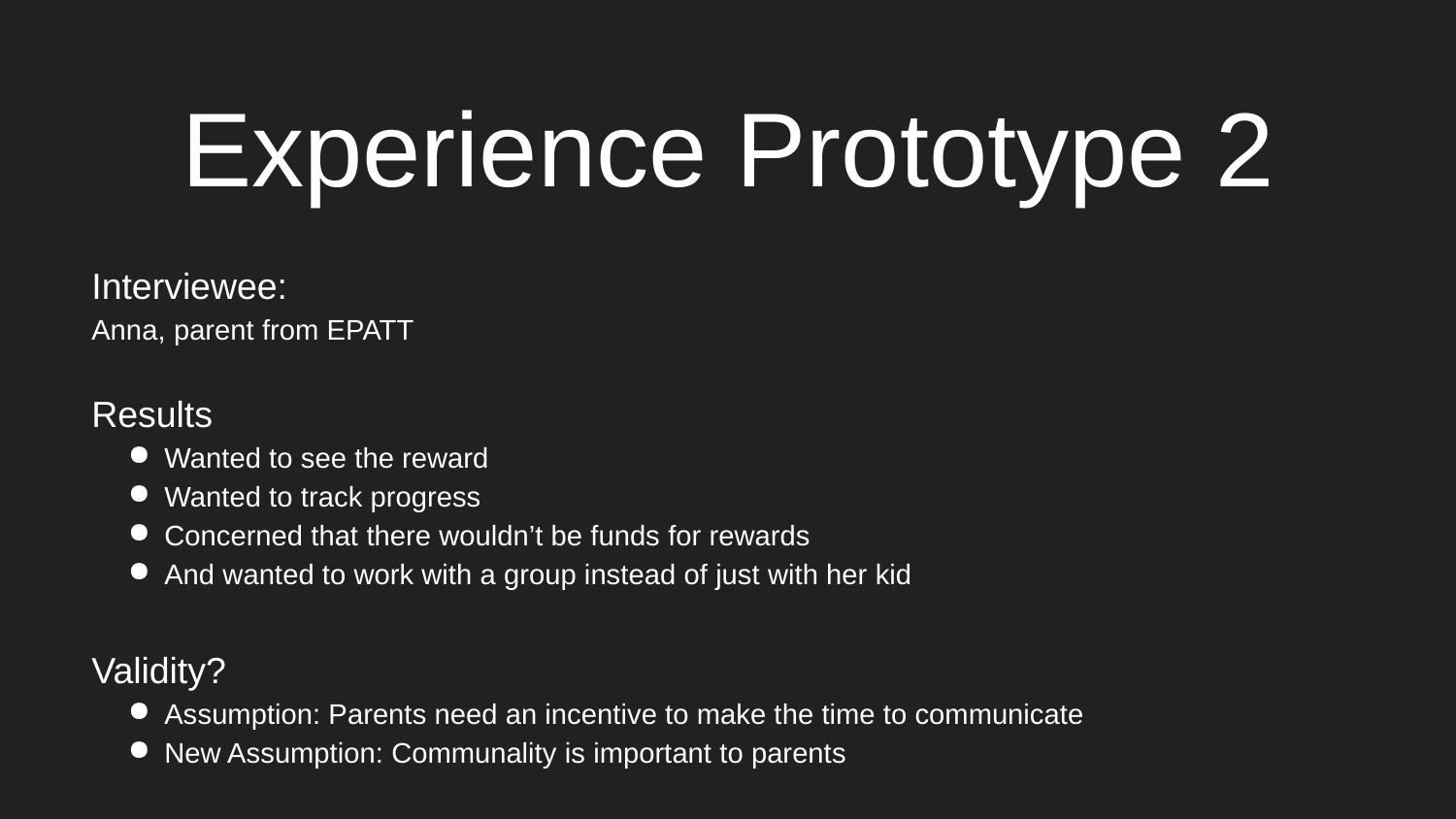

# Experience Prototype 2

Interviewee:
Anna, parent from EPATT

Results
Wanted to see the reward
Wanted to track progress
Concerned that there wouldn’t be funds for rewards
And wanted to work with a group instead of just with her kid

Validity?
Assumption: Parents need an incentive to make the time to communicate
New Assumption: Communality is important to parents